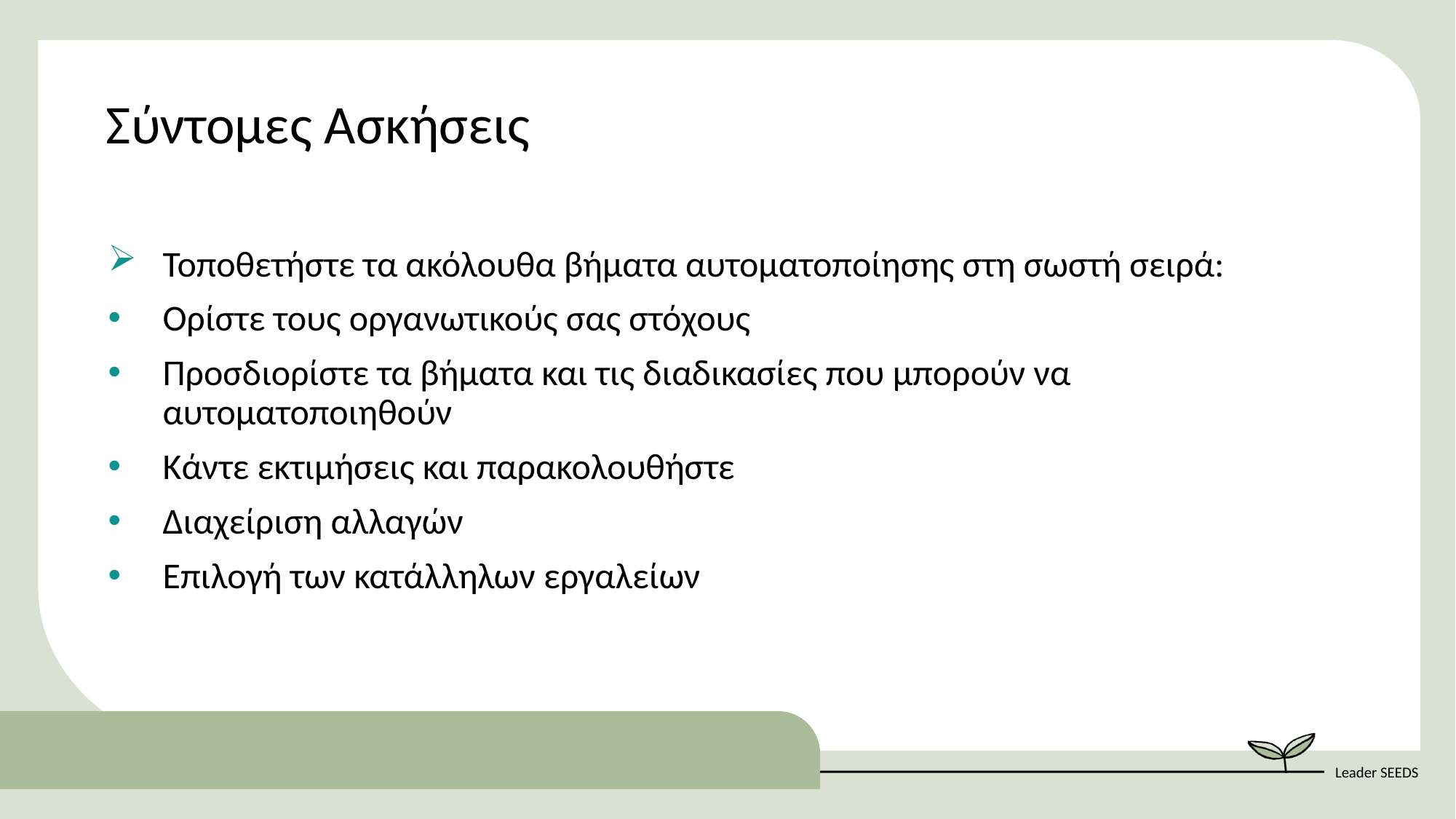

Σύντομες Ασκήσεις
Τοποθετήστε τα ακόλουθα βήματα αυτοματοποίησης στη σωστή σειρά:
Ορίστε τους οργανωτικούς σας στόχους
Προσδιορίστε τα βήματα και τις διαδικασίες που μπορούν να αυτοματοποιηθούν
Κάντε εκτιμήσεις και παρακολουθήστε
Διαχείριση αλλαγών
Επιλογή των κατάλληλων εργαλείων